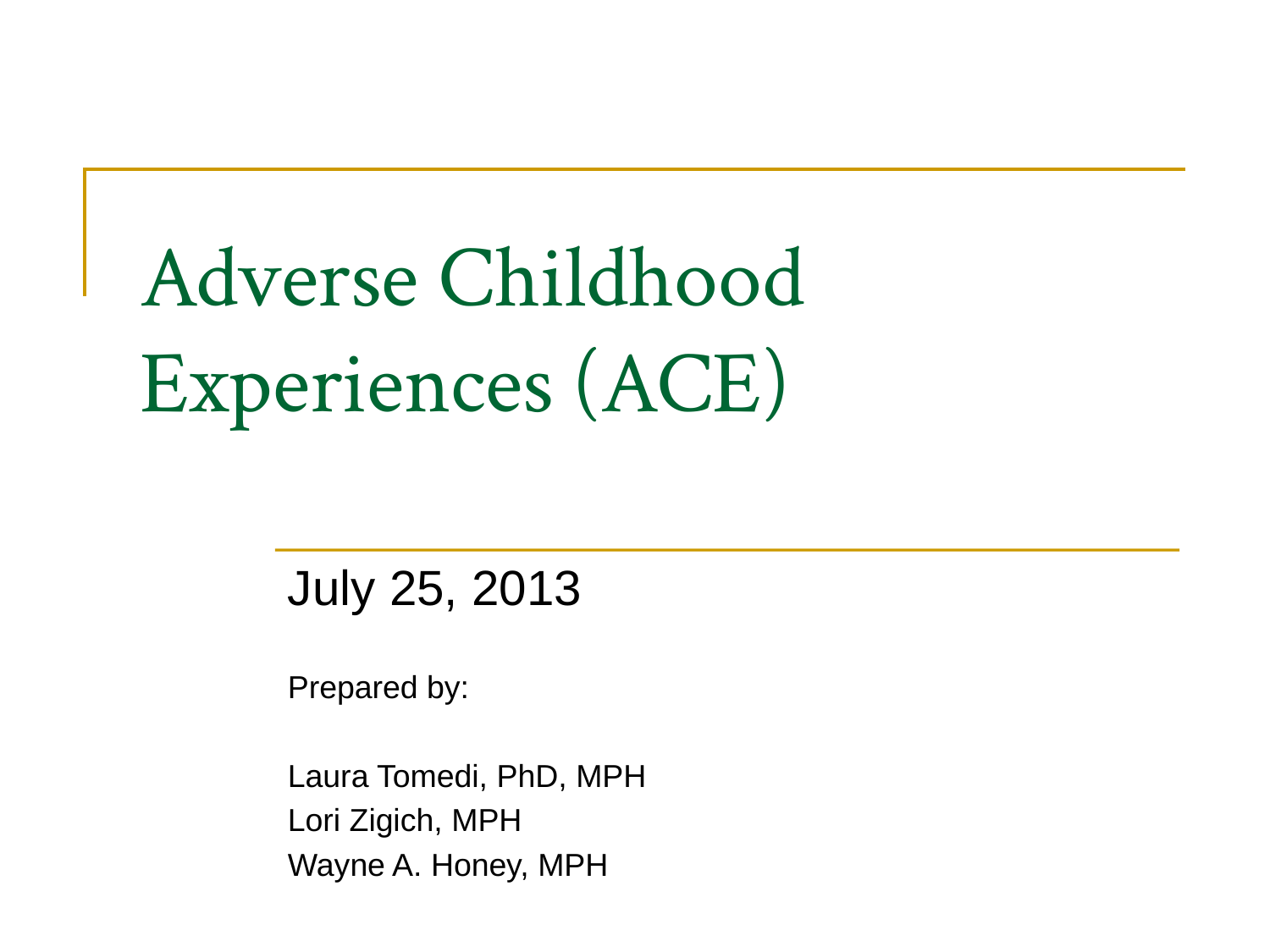

# Adverse Childhood Experiences (ACE)
July 25, 2013

Prepared by:

Laura Tomedi, PhD, MPH
Lori Zigich, MPH
Wayne A. Honey, MPH